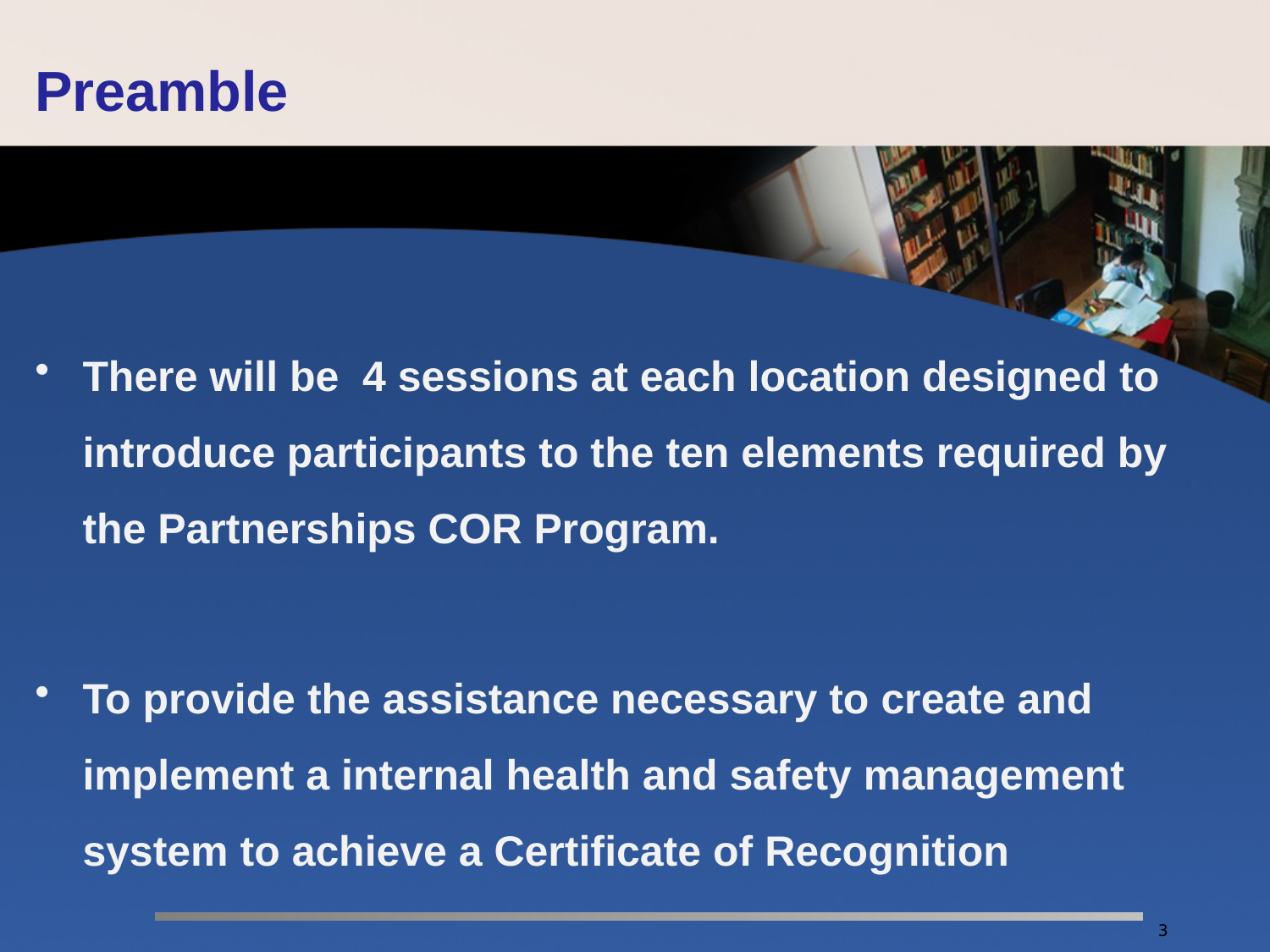

# Preamble
There will be  4 sessions at each location designed to introduce participants to the ten elements required by the Partnerships COR Program.

To provide the assistance necessary to create and implement a internal health and safety management system to achieve a Certificate of Recognition
3